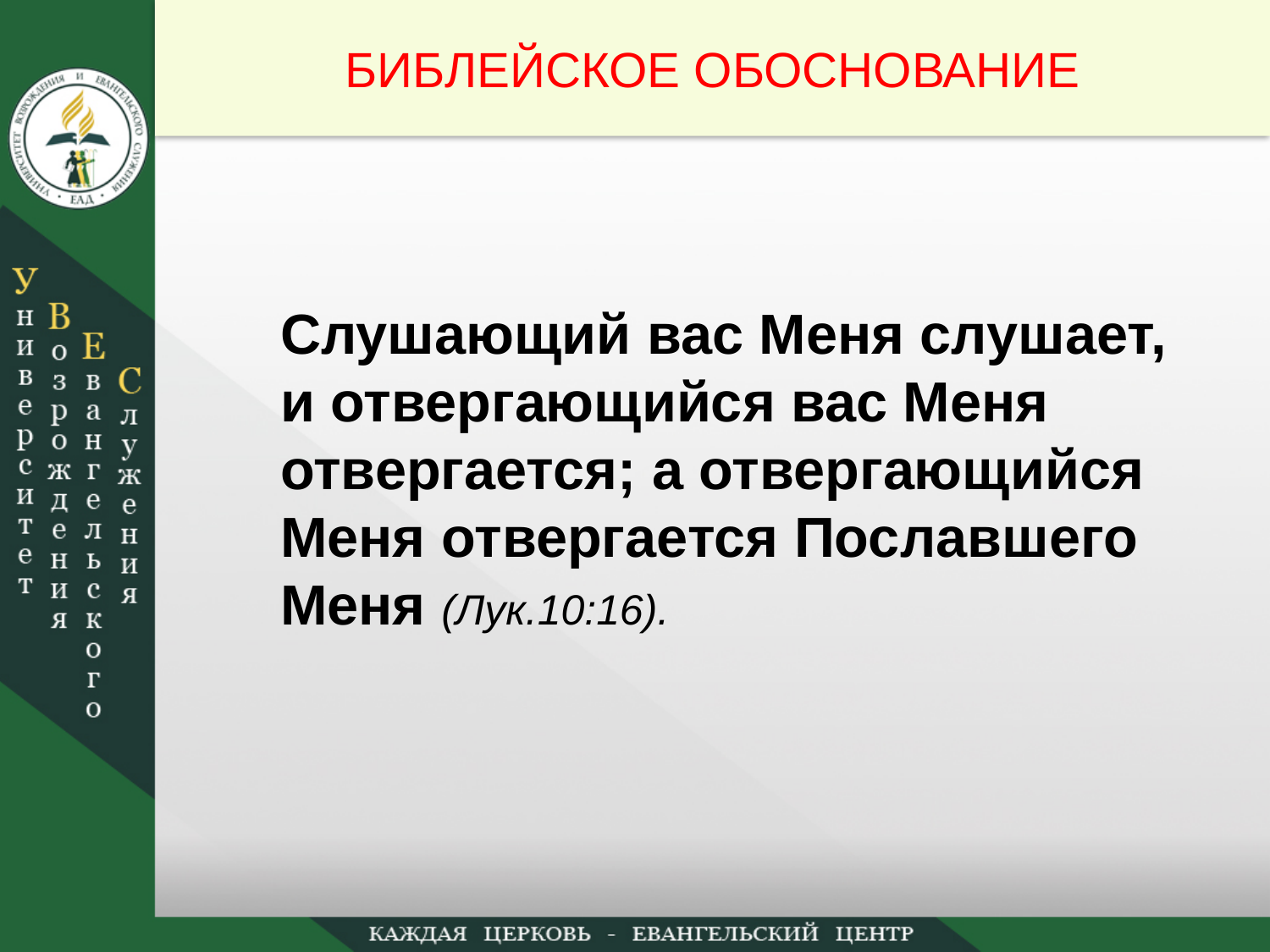

БИБЛЕЙСКОЕ ОБОСНОВАНИЕ

Слушающий вас Меня слушает, и отвергающийся вас Меня отвергается; а отвергающийся Меня отвергается Пославшего Меня (Лук.10:16).